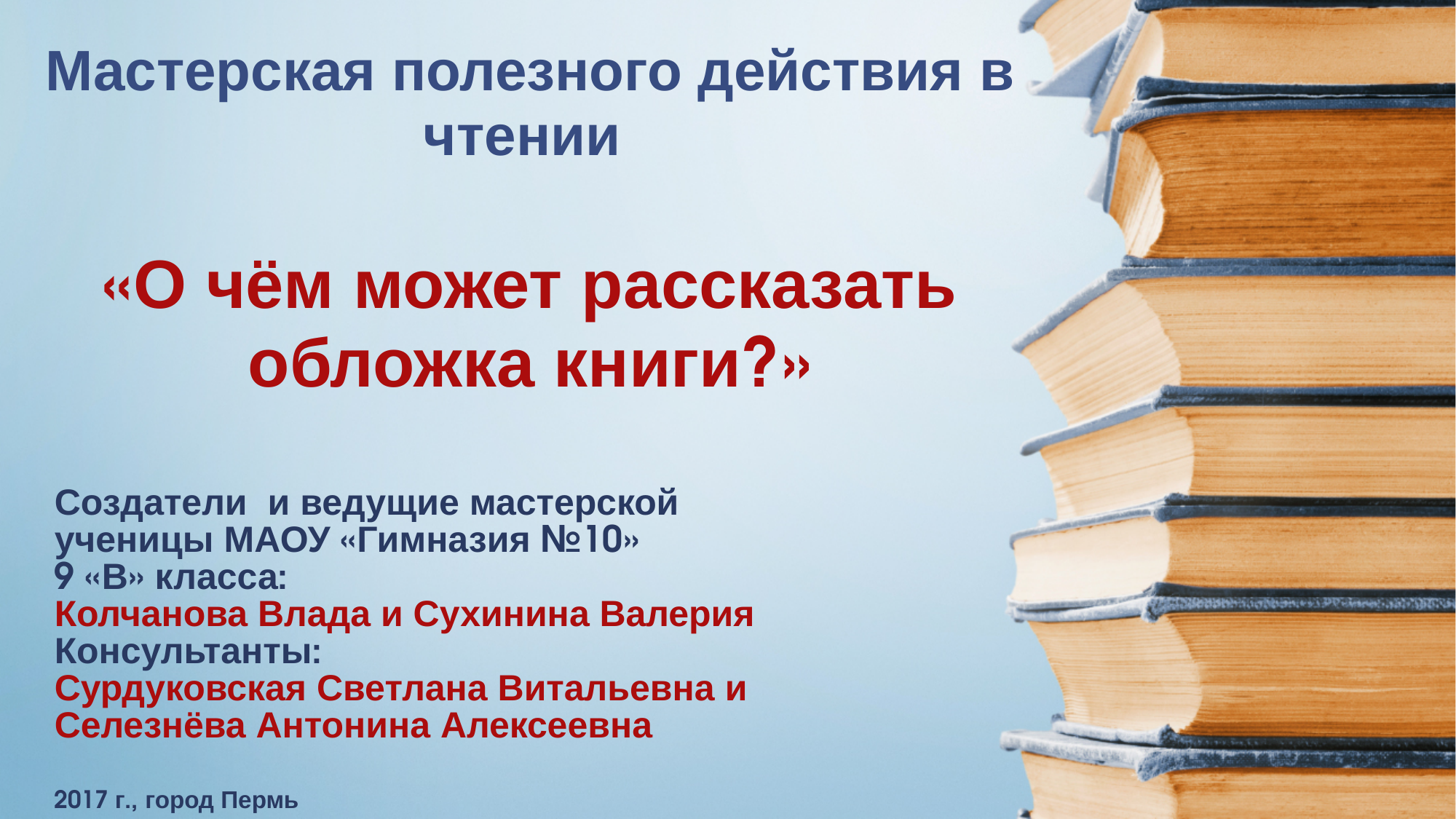

Мастерская полезного действия в чтении
«О чём может рассказать обложка книги?»
# Создатели  и ведущие мастерской ученицы МАОУ «Гимназия №10» 9 «В» класса: Колчанова Влада и Сухинина Валерия Консультанты: Сурдуковская Светлана Витальевна и Селезнёва Антонина Алексеевна 2017 г., город Пермь